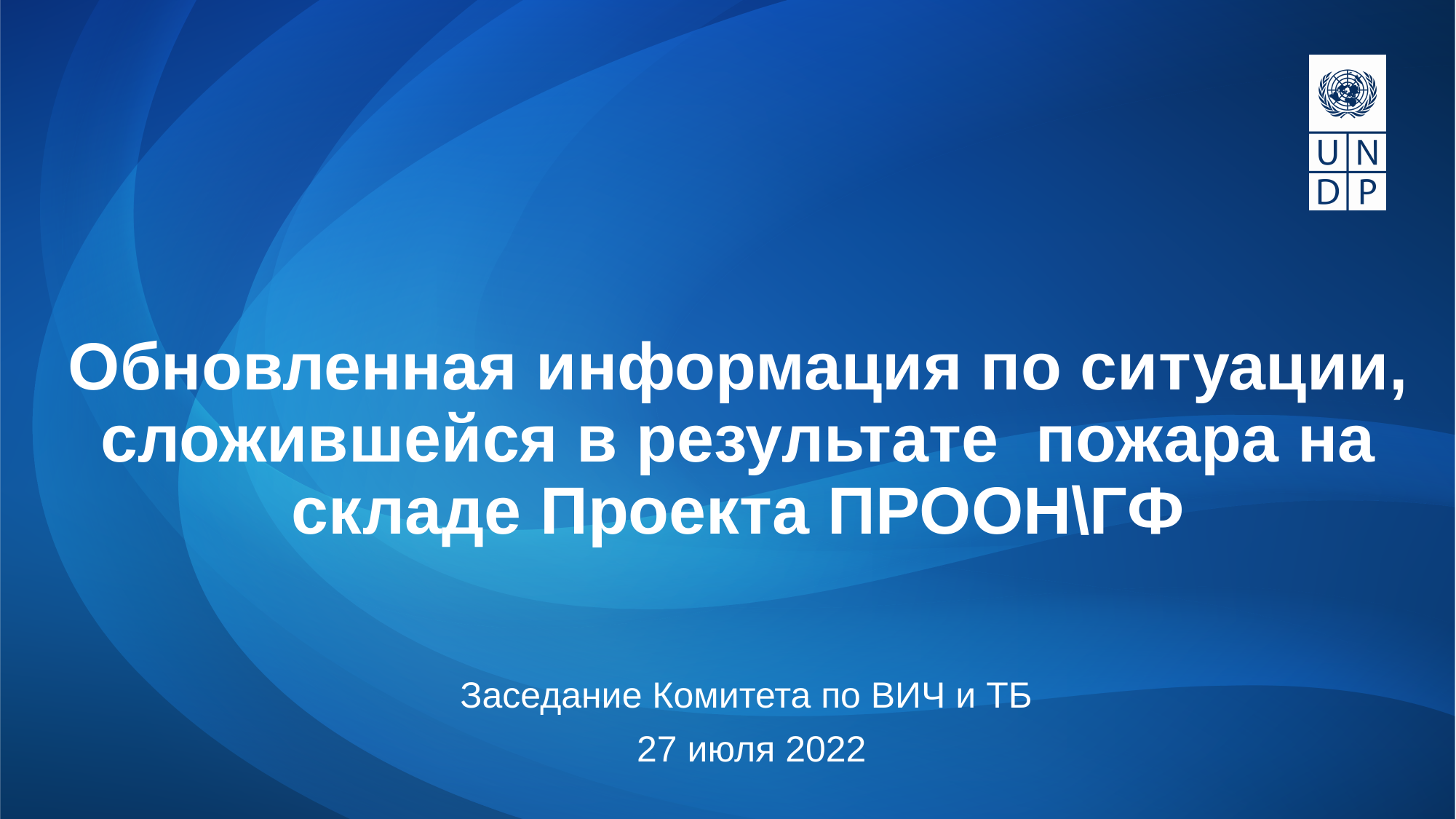

# Обновленная информация по ситуации, сложившейся в результате  пожара на складе Проекта ПРООН\ГФ
Заседание Комитета по ВИЧ и ТБ
 27 июля 2022